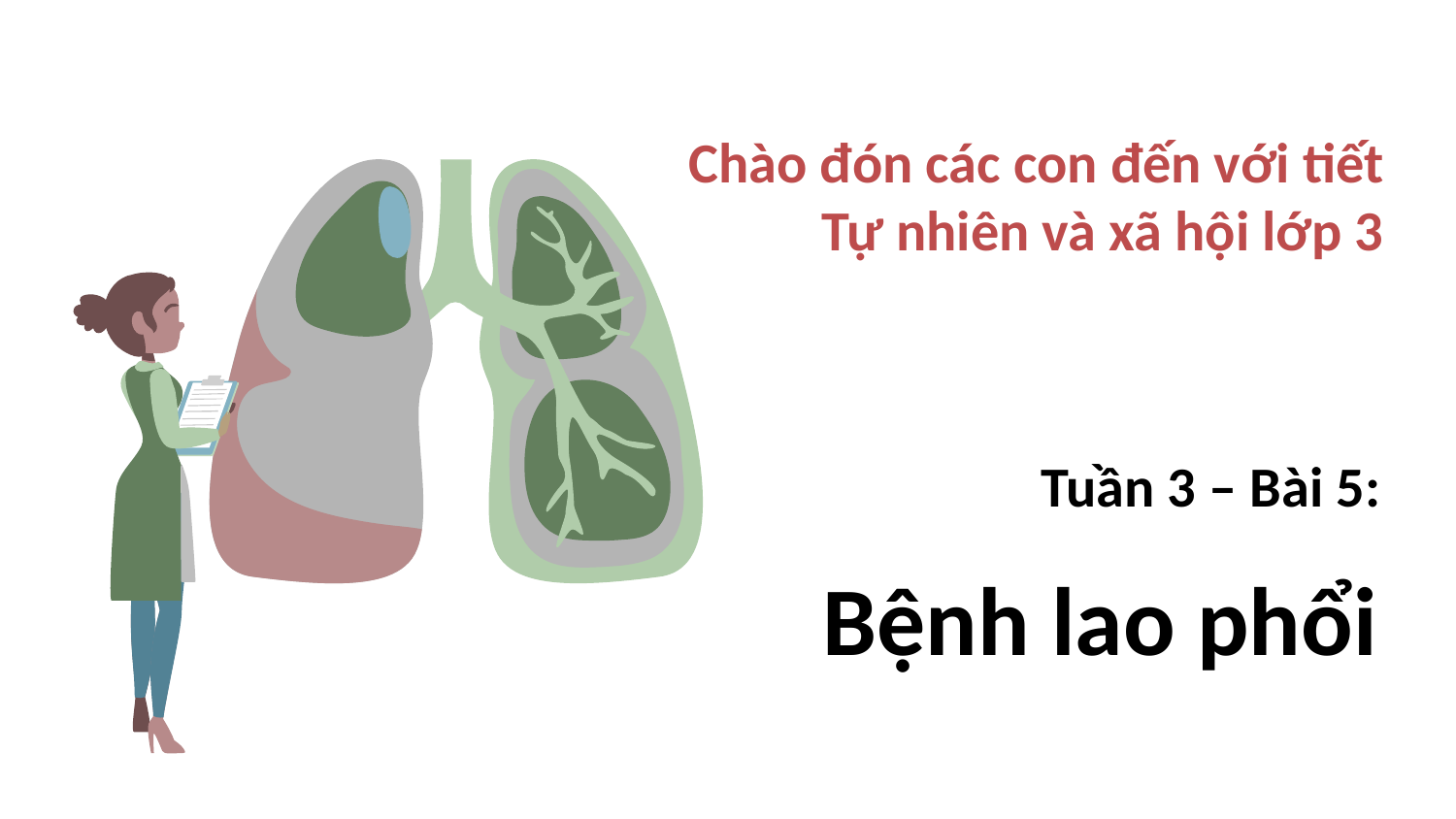

Chào đón các con đến với tiết Tự nhiên và xã hội lớp 3

# Bệnh lao phổi
Tuần 3 – Bài 5: